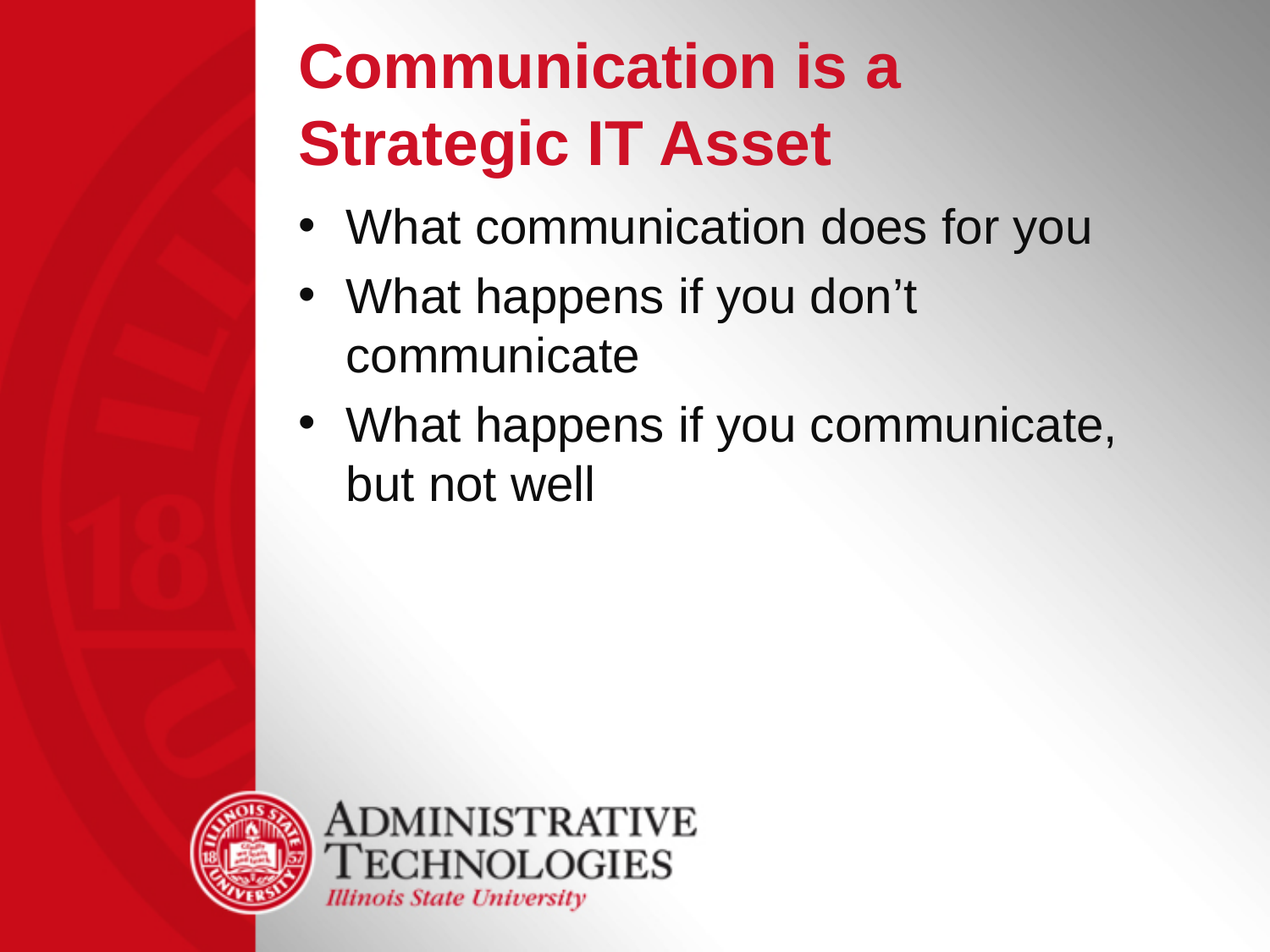

# Communication is a Strategic IT Asset
What communication does for you
What happens if you don’t communicate
What happens if you communicate, but not well